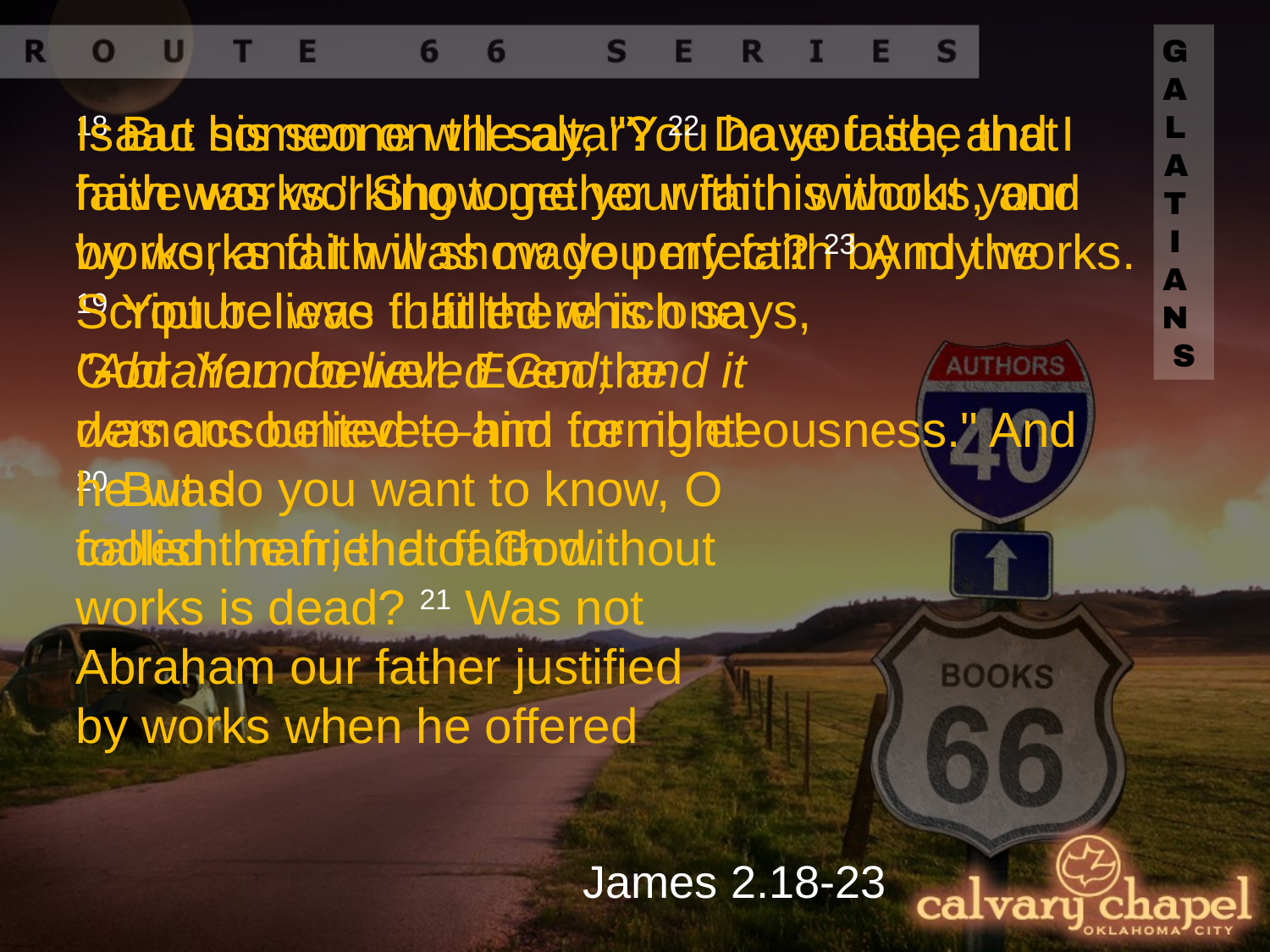

GALATIANS
18 But someone will say, "You have faith, and I have works." Show me your faith without your works, and I will show you my faith by my works. 19 You believe that there is one
God. You do well. Even the
demons believe—and tremble!
20 But do you want to know, O
foolish man, that faith without
works is dead? 21 Was not
Abraham our father justified
by works when he offered
Isaac his son on the altar? 22 Do you see that faith was working together with his works, and by works faith was made perfect? 23 And the Scripture was fulfilled which says,
"Abraham believed God, and it
was accounted to him for righteousness." And he was
called the friend of God.

James 2.18-23